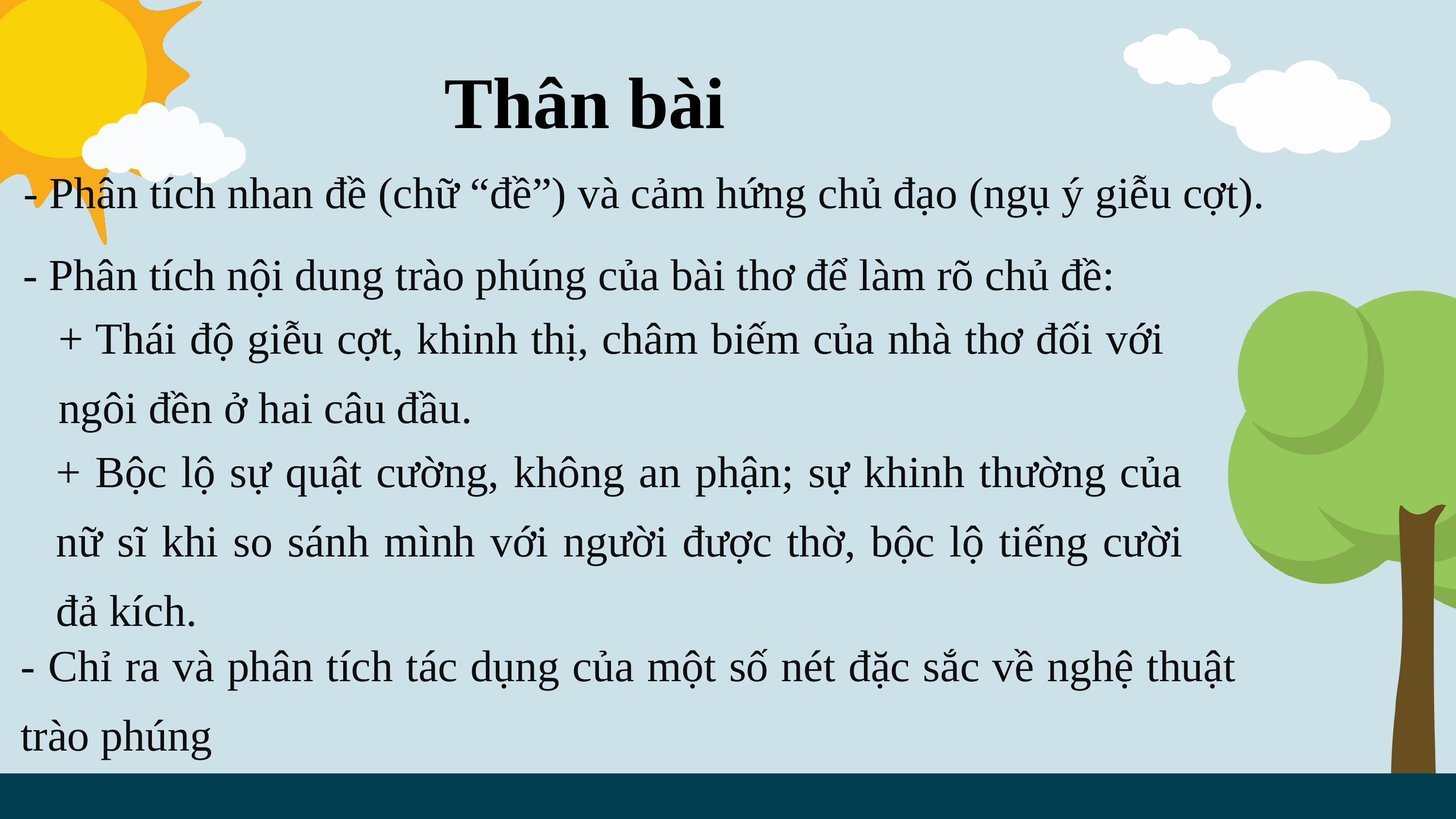

Thân bài

- Phân tích nhan đề (chữ “đề”) và cảm hứng chủ đạo (ngụ ý giễu cợt).
- Phân tích nội dung trào phúng của bài thơ để làm rõ chủ đề:
+ Thái độ giễu cợt, khinh thị, châm biếm của nhà thơ đối với ngôi đền ở hai câu đầu.

+ Bộc lộ sự quật cường, không an phận; sự khinh thường của nữ sĩ khi so sánh mình với người được thờ, bộc lộ tiếng cười đả kích.
- Chỉ ra và phân tích tác dụng của một số nét đặc sắc về nghệ thuật trào phúng